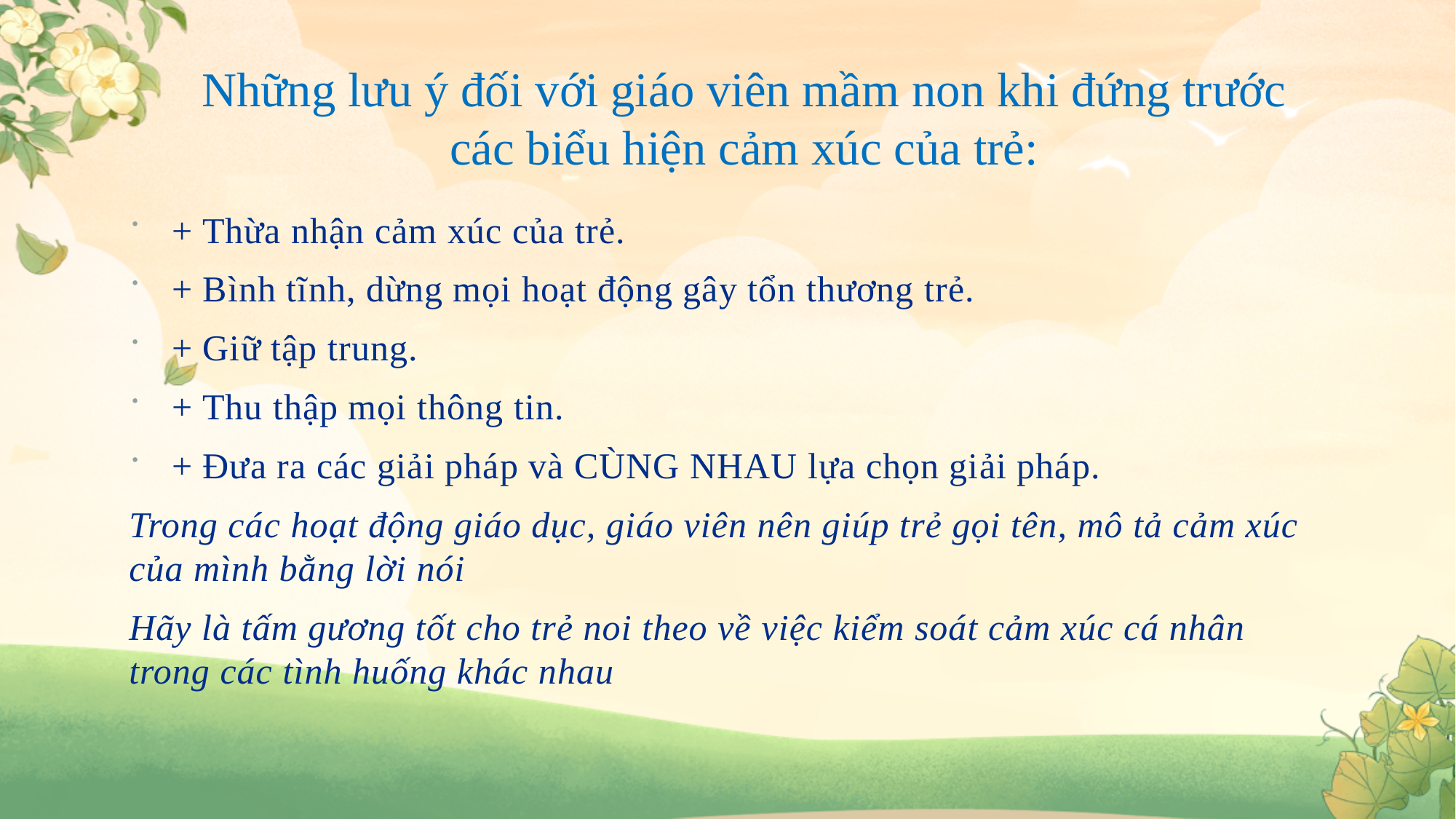

# Những lưu ý đối với giáo viên mầm non khi đứng trước các biểu hiện cảm xúc của trẻ:
+ Thừa nhận cảm xúc của trẻ.
+ Bình tĩnh, dừng mọi hoạt động gây tổn thương trẻ.
+ Giữ tập trung.
+ Thu thập mọi thông tin.
+ Đưa ra các giải pháp và CÙNG NHAU lựa chọn giải pháp.
Trong các hoạt động giáo dục, giáo viên nên giúp trẻ gọi tên, mô tả cảm xúc của mình bằng lời nói
Hãy là tấm gương tốt cho trẻ noi theo về việc kiểm soát cảm xúc cá nhân trong các tình huống khác nhau